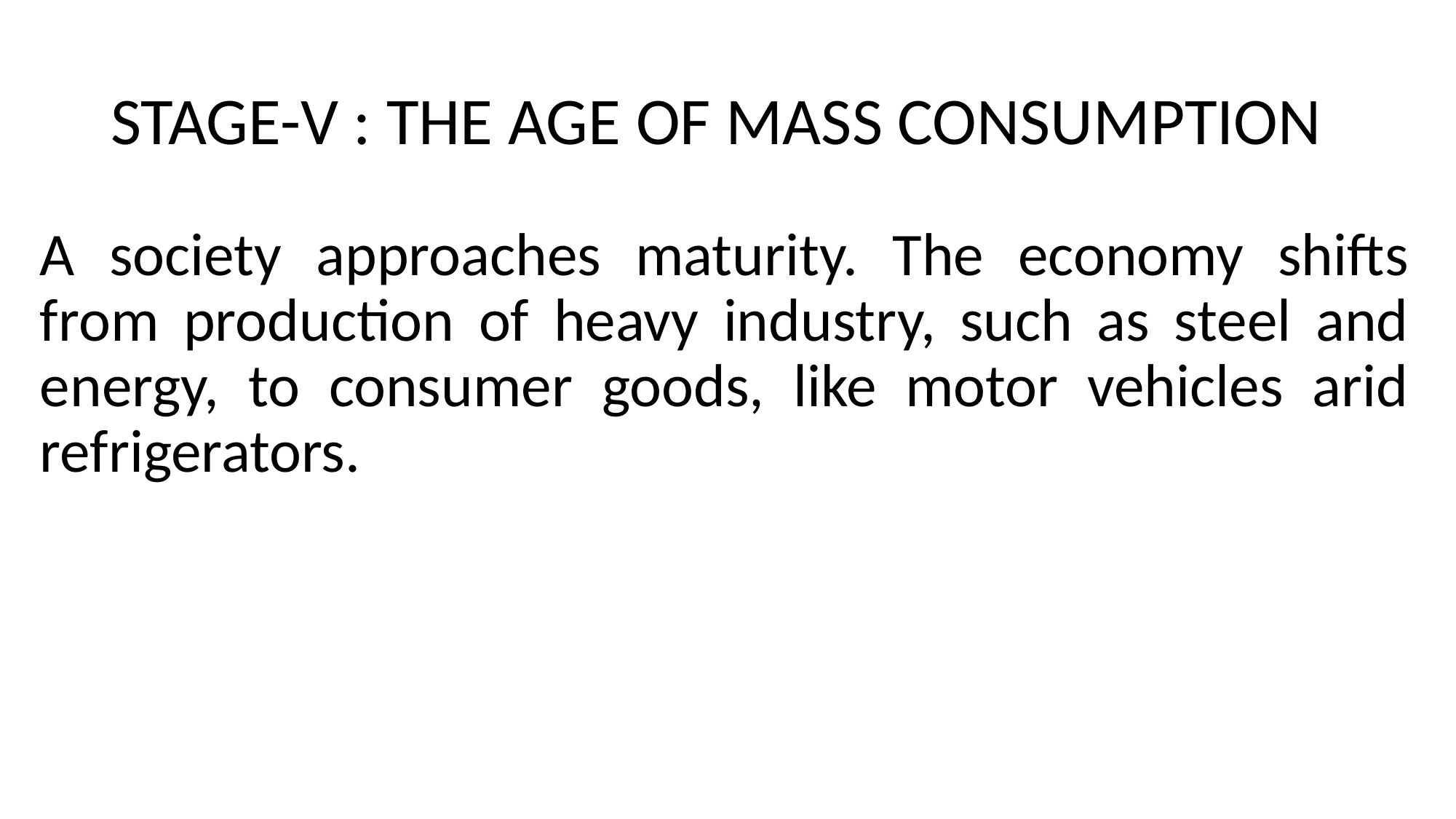

# STAGE-V : THE AGE OF MASS CONSUMPTION
A society approaches maturity. The economy shifts from production of heavy industry, such as steel and energy, to consumer goods, like motor vehicles arid refrigerators.